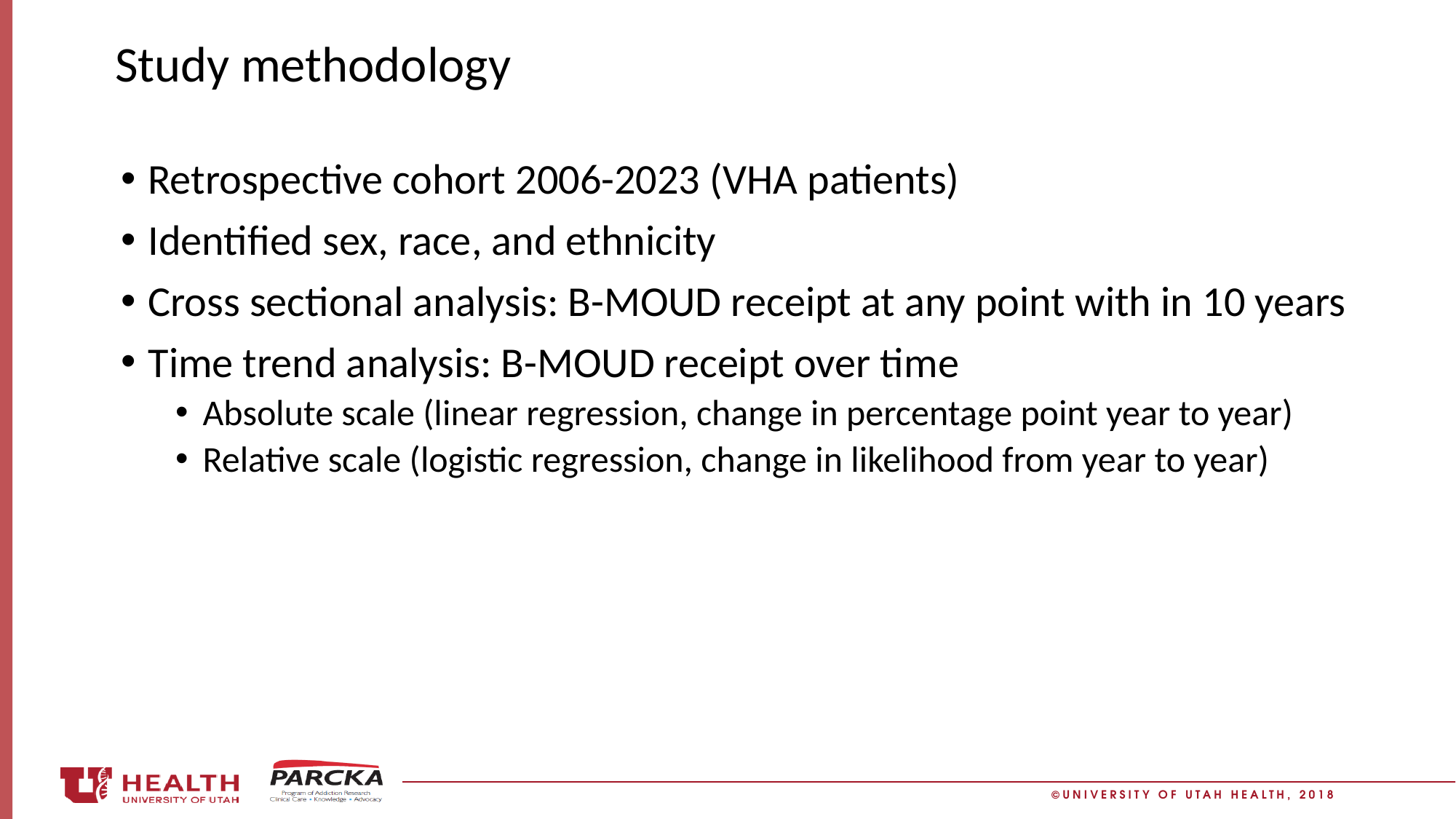

# Study methodology
Retrospective cohort 2006-2023 (VHA patients)
Identified sex, race, and ethnicity
Cross sectional analysis: B-MOUD receipt at any point with in 10 years
Time trend analysis: B-MOUD receipt over time
Absolute scale (linear regression, change in percentage point year to year)
Relative scale (logistic regression, change in likelihood from year to year)